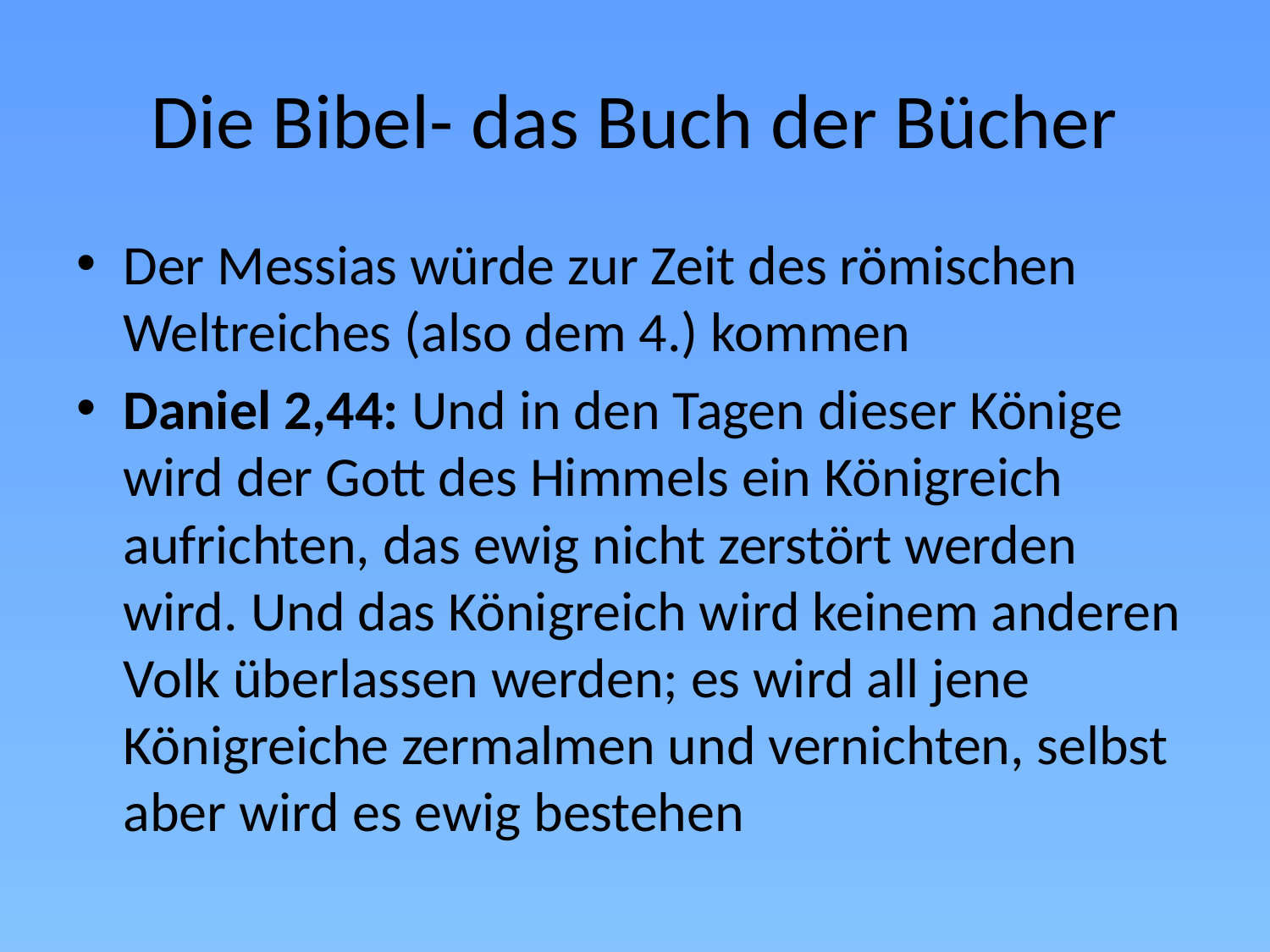

# Die Bibel- das Buch der Bücher
Der Messias würde zur Zeit des römischen Weltreiches (also dem 4.) kommen
Daniel 2,44: Und in den Tagen dieser Könige wird der Gott des Himmels ein Königreich aufrichten, das ewig nicht zerstört werden wird. Und das Königreich wird keinem anderen Volk überlassen werden; es wird all jene Königreiche zermalmen und vernichten, selbst aber wird es ewig bestehen